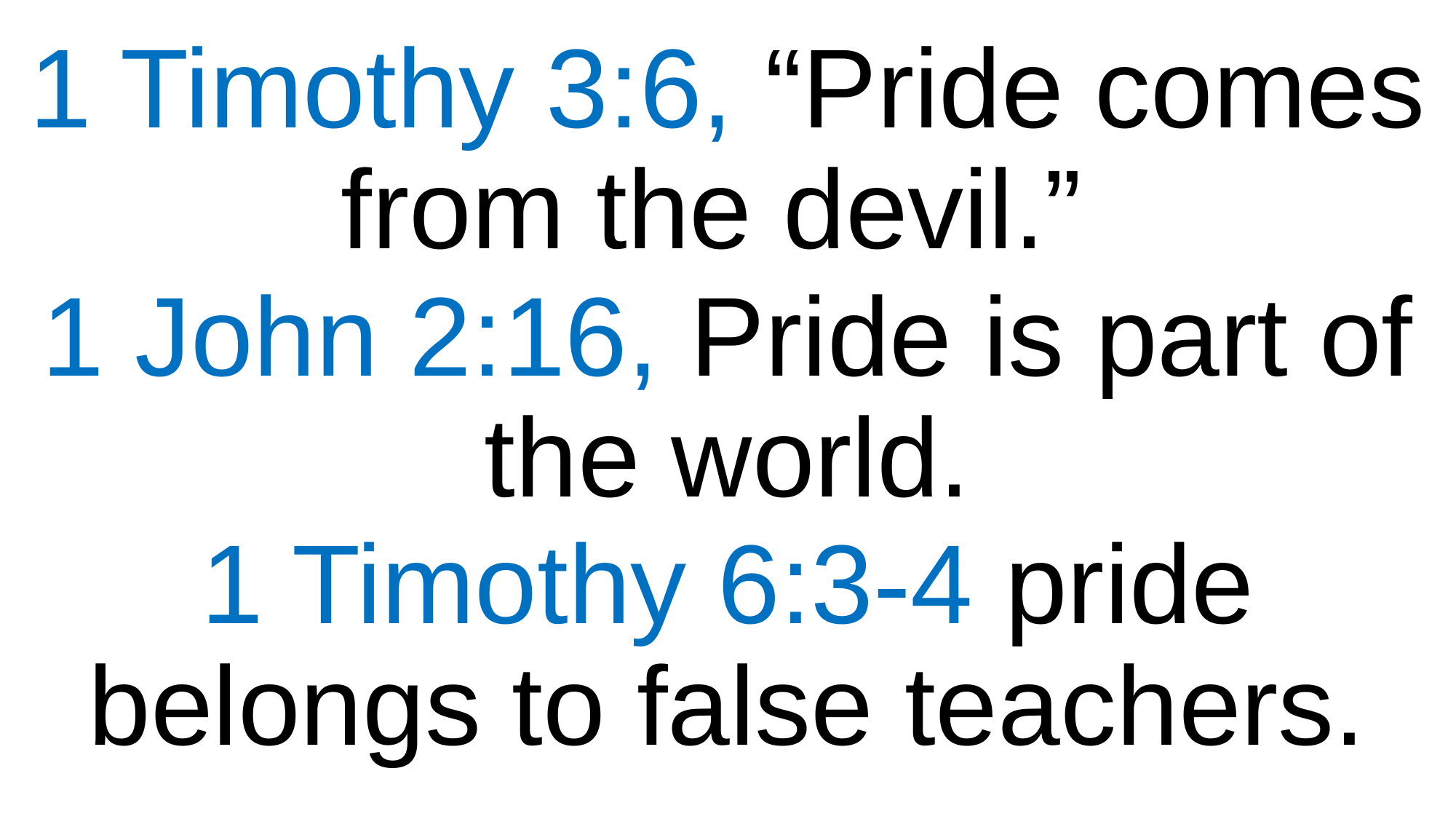

1 Timothy 3:6, “Pride comes from the devil.”
1 John 2:16, Pride is part of the world.
1 Timothy 6:3-4 pride belongs to false teachers.